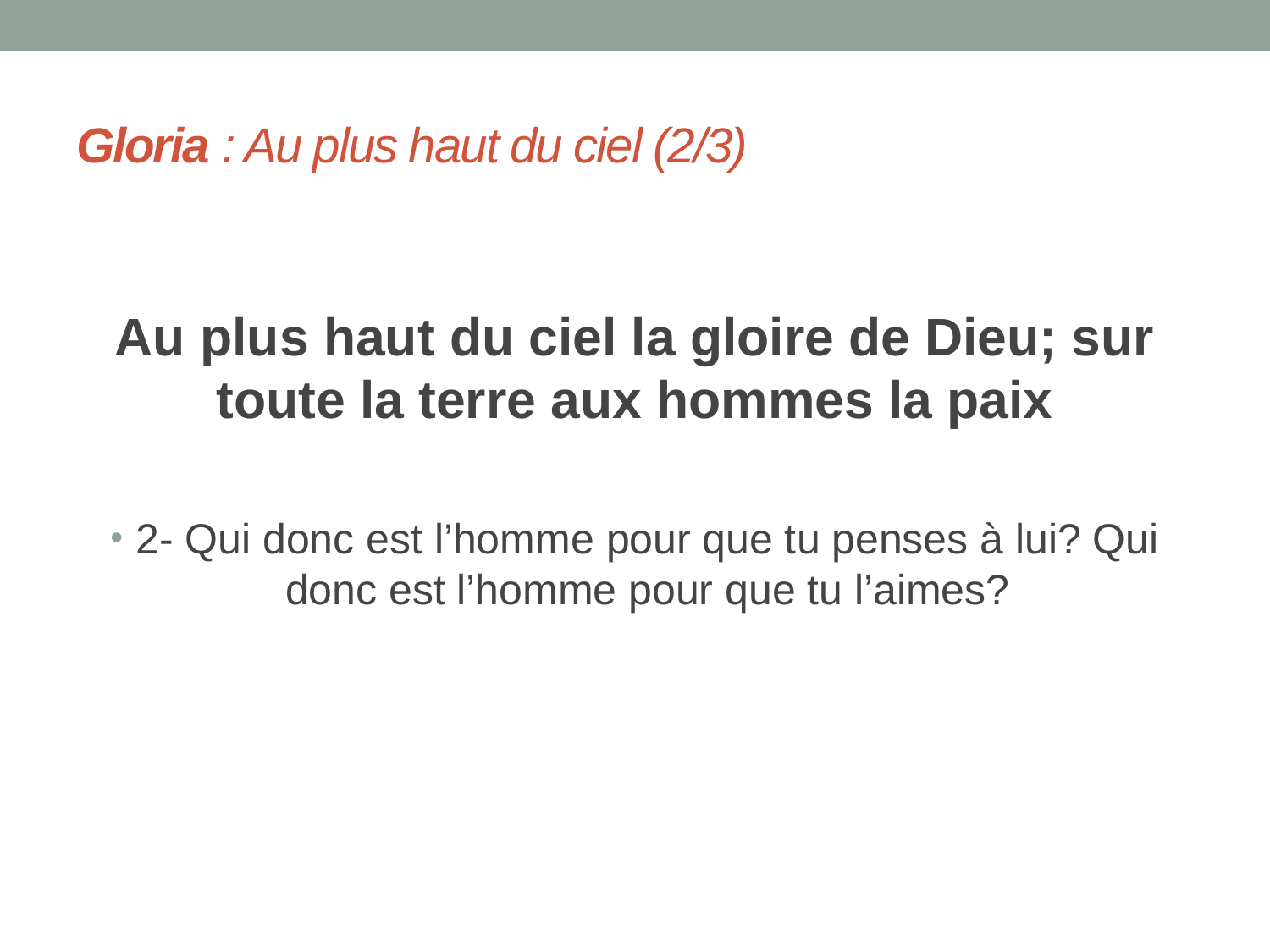

# Gloria : Au plus haut du ciel (2/3)

Au plus haut du ciel la gloire de Dieu; sur toute la terre aux hommes la paix

2- Qui donc est l’homme pour que tu penses à lui? Qui donc est l’homme pour que tu l’aimes?